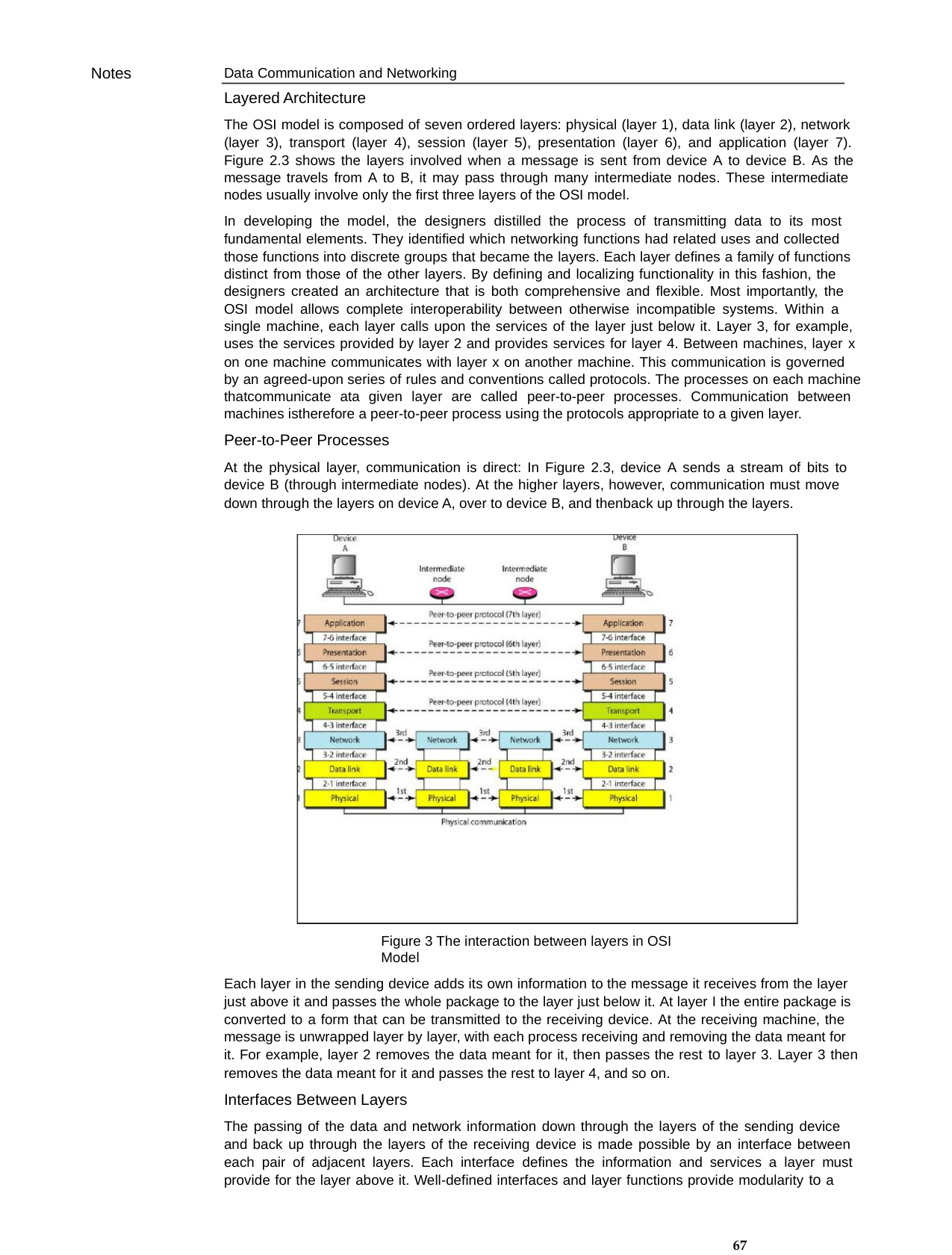

Notes
Data Communication and Networking
Layered Architecture
The OSI model is composed of seven ordered layers: physical (layer 1), data link (layer 2), network
(layer 3), transport (layer 4), session (layer 5), presentation (layer 6), and application (layer 7).
Figure 2.3 shows the layers involved when a message is sent from device A to device B. As the
message travels from A to B, it may pass through many intermediate nodes. These intermediate
nodes usually involve only the first three layers of the OSI model.
In developing the model, the designers distilled the process of transmitting data to its most
fundamental elements. They identified which networking functions had related uses and collected
those functions into discrete groups that became the layers. Each layer defines a family of functions
distinct from those of the other layers. By defining and localizing functionality in this fashion, the
designers created an architecture that is both comprehensive and flexible. Most importantly, the
OSI model allows complete interoperability between otherwise incompatible systems. Within a
single machine, each layer calls upon the services of the layer just below it. Layer 3, for example,
uses the services provided by layer 2 and provides services for layer 4. Between machines, layer x
on one machine communicates with layer x on another machine. This communication is governed
by an agreed-upon series of rules and conventions called protocols. The processes on each machine
thatcommunicate ata given layer are called peer-to-peer processes. Communication between
machines istherefore a peer-to-peer process using the protocols appropriate to a given layer.
Peer-to-Peer Processes
At the physical layer, communication is direct: In Figure 2.3, device A sends a stream of bits to
device B (through intermediate nodes). At the higher layers, however, communication must move
down through the layers on device A, over to device B, and thenback up through the layers.

Figure 3 The interaction between layers in OSI Model
Each layer in the sending device adds its own information to the message it receives from the layer
just above it and passes the whole package to the layer just below it. At layer I the entire package is
converted to a form that can be transmitted to the receiving device. At the receiving machine, the
message is unwrapped layer by layer, with each process receiving and removing the data meant for
it. For example, layer 2 removes the data meant for it, then passes the rest to layer 3. Layer 3 then
removes the data meant for it and passes the rest to layer 4, and so on.
Interfaces Between Layers
The passing of the data and network information down through the layers of the sending device
and back up through the layers of the receiving device is made possible by an interface between
each pair of adjacent layers. Each interface defines the information and services a layer must
provide for the layer above it. Well-defined interfaces and layer functions provide modularity to a
67